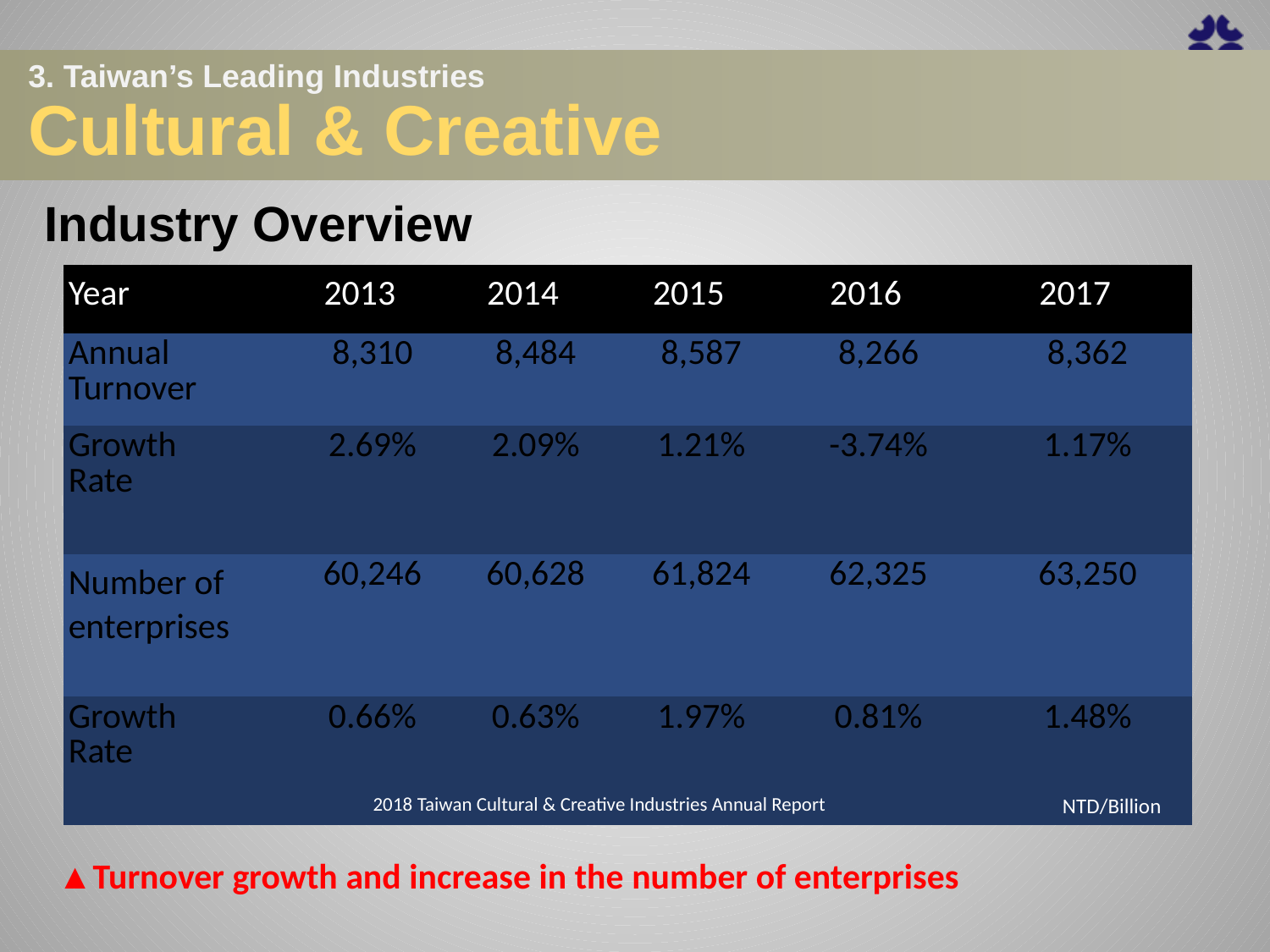

3. Taiwan’s Leading Industries
Cultural & Creative
Industry Overview
| Year | 2013 | 2014 | 2015 | 2016 | 2017 |
| --- | --- | --- | --- | --- | --- |
| Annual Turnover | 8,310 | 8,484 | 8,587 | 8,266 | 8,362 |
| Growth Rate | 2.69% | 2.09% | 1.21% | -3.74% | 1.17% |
| Number of enterprises | 60,246 | 60,628 | 61,824 | 62,325 | 63,250 |
| Growth Rate | 0.66% | 0.63% | 1.97% | 0.81% | 1.48% |
2018 Taiwan Cultural & Creative Industries Annual Report
NTD/Billion
▲Turnover growth and increase in the number of enterprises